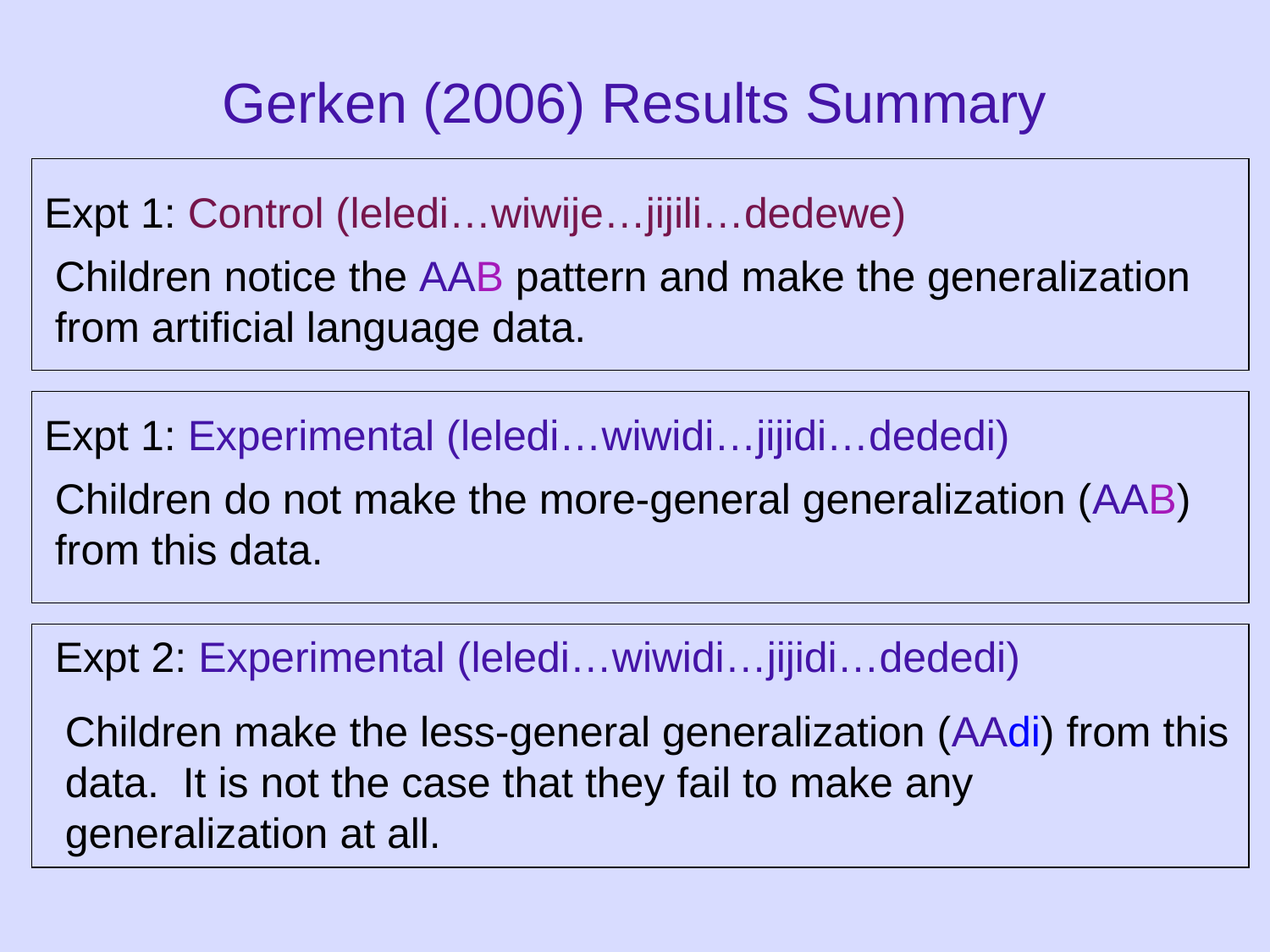

Gerken (2006) Results Summary

Expt 1: Control (leledi…wiwije…jijili…dedewe)
Children notice the AAB pattern and make the generalization from artificial language data.

Expt 1: Experimental (leledi…wiwidi…jijidi…dededi)
Children do not make the more-general generalization (AAB) from this data.

Expt 2: Experimental (leledi…wiwidi…jijidi…dededi)
Children make the less-general generalization (AAdi) from this data.  It is not the case that they fail to make any generalization at all.